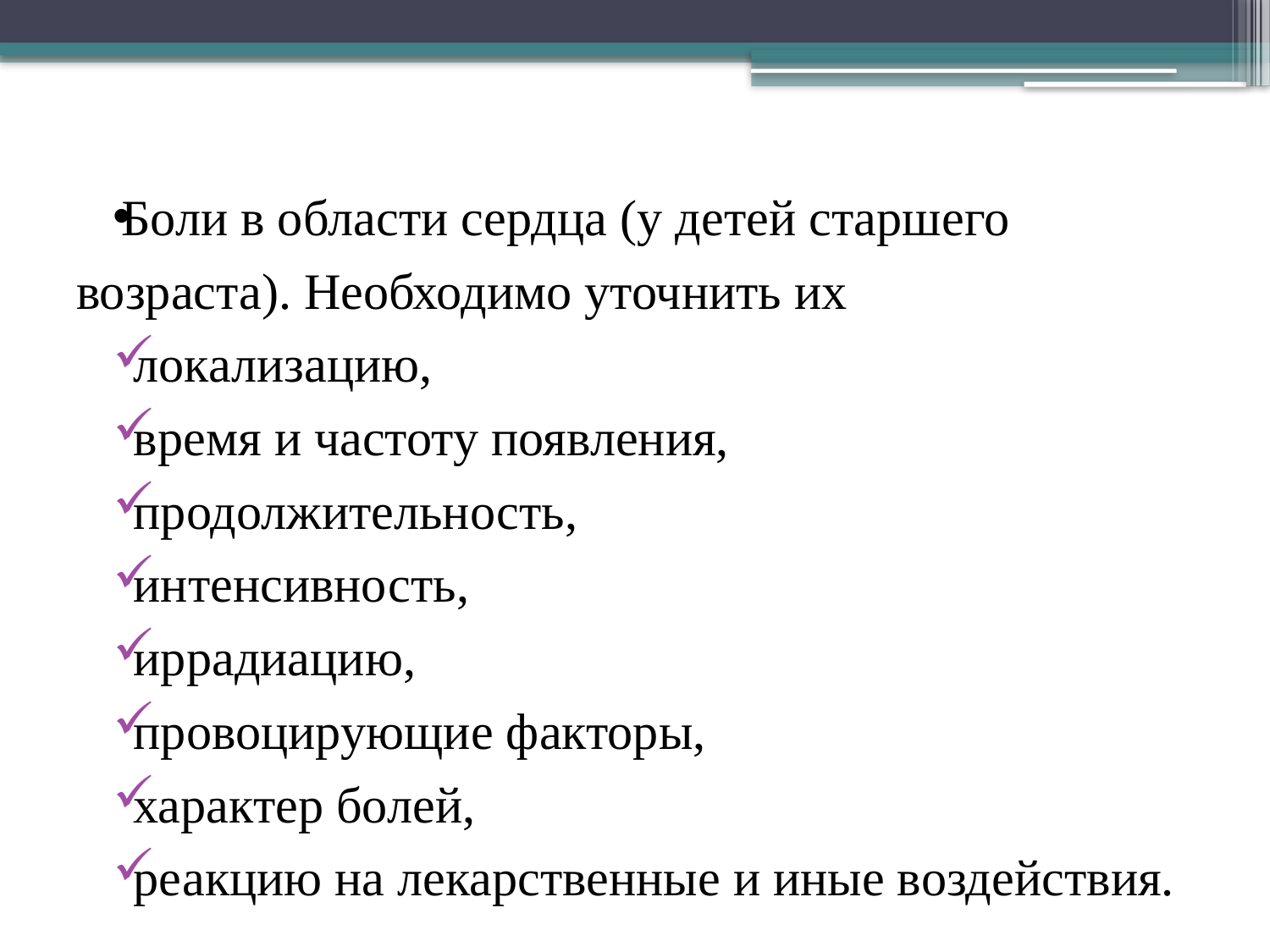

Боли в области сердца (у детей старшего возраста). Необходимо уточнить их
локализацию,
время и частоту появления,
продолжительность,
интенсивность,
иррадиацию,
провоцирующие факторы,
характер болей,
реакцию на лекарственные и иные воздействия.